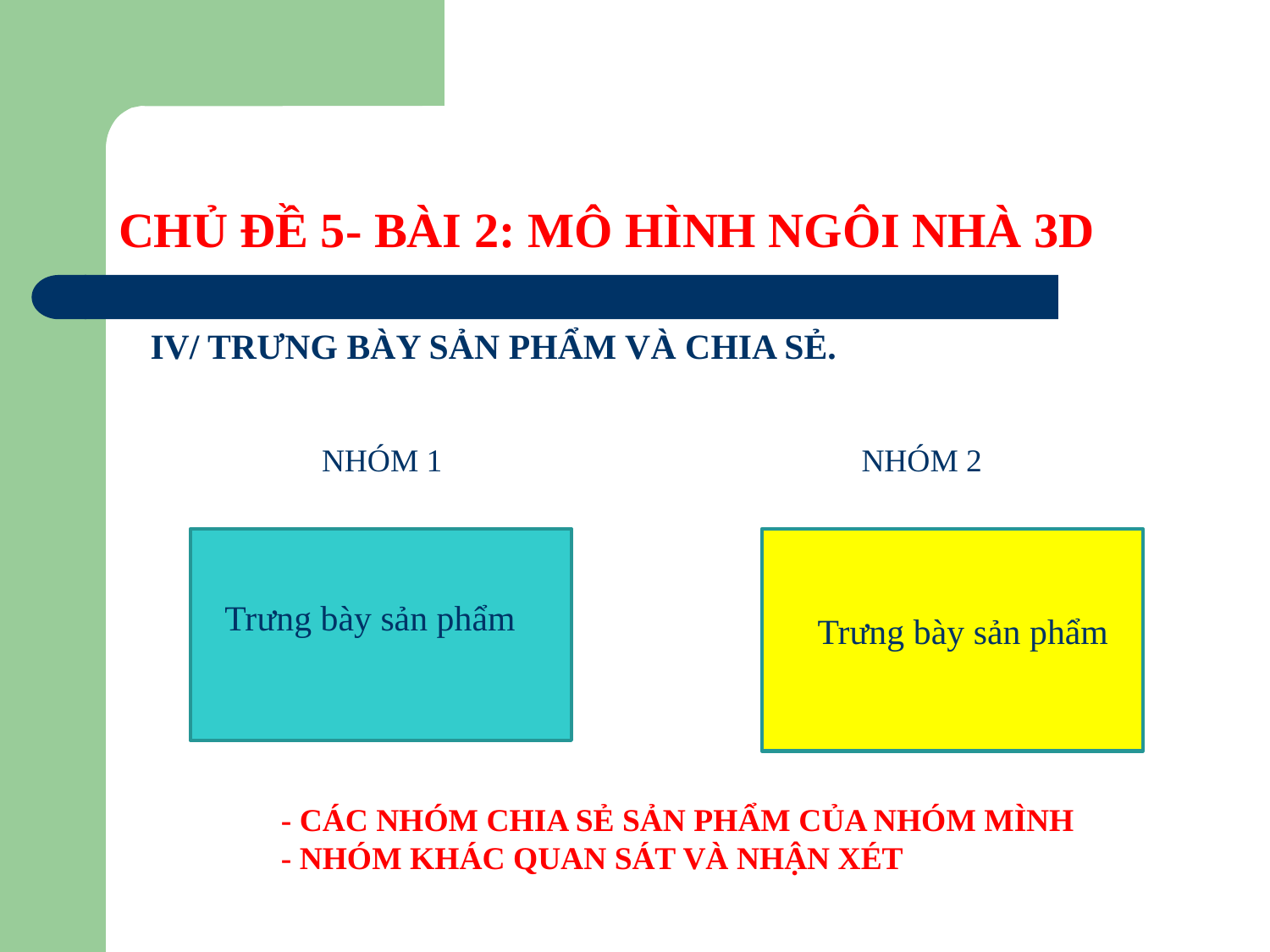

# CHỦ ĐỀ 5- BÀI 2: MÔ HÌNH NGÔI NHÀ 3D
IV/ TRƯNG BÀY SẢN PHẨM VÀ CHIA SẺ.

NHÓM 1
NHÓM 2

Trưng bày sản phẩm

Trưng bày sản phẩm

- CÁC NHÓM CHIA SẺ SẢN PHẨM CỦA NHÓM MÌNH
- NHÓM KHÁC QUAN SÁT VÀ NHẬN XÉT